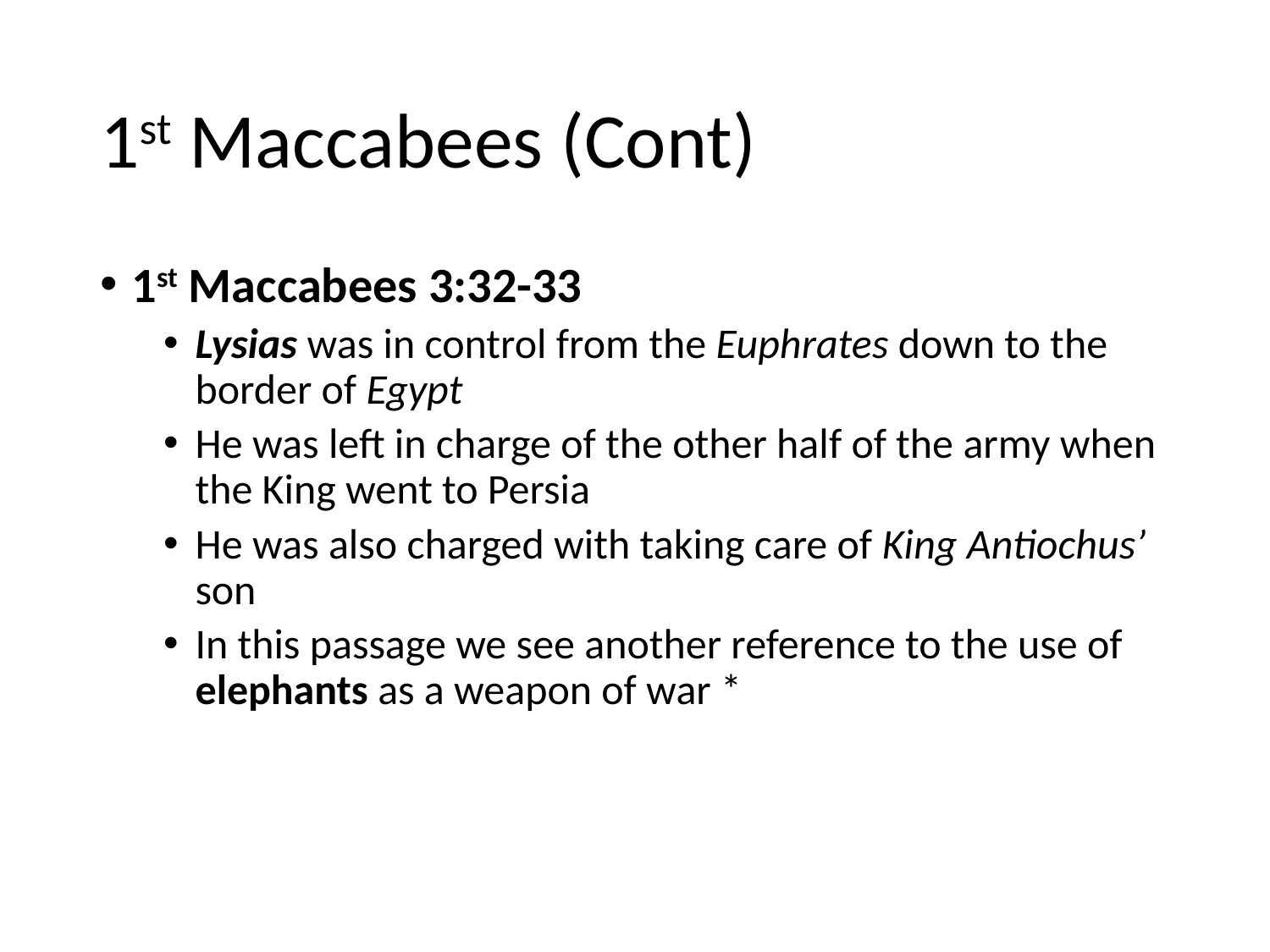

# 1st Maccabees (Cont)
1st Maccabees 3:32-33
Lysias was in control from the Euphrates down to the border of Egypt
He was left in charge of the other half of the army when the King went to Persia
He was also charged with taking care of King Antiochus’ son
In this passage we see another reference to the use of elephants as a weapon of war *